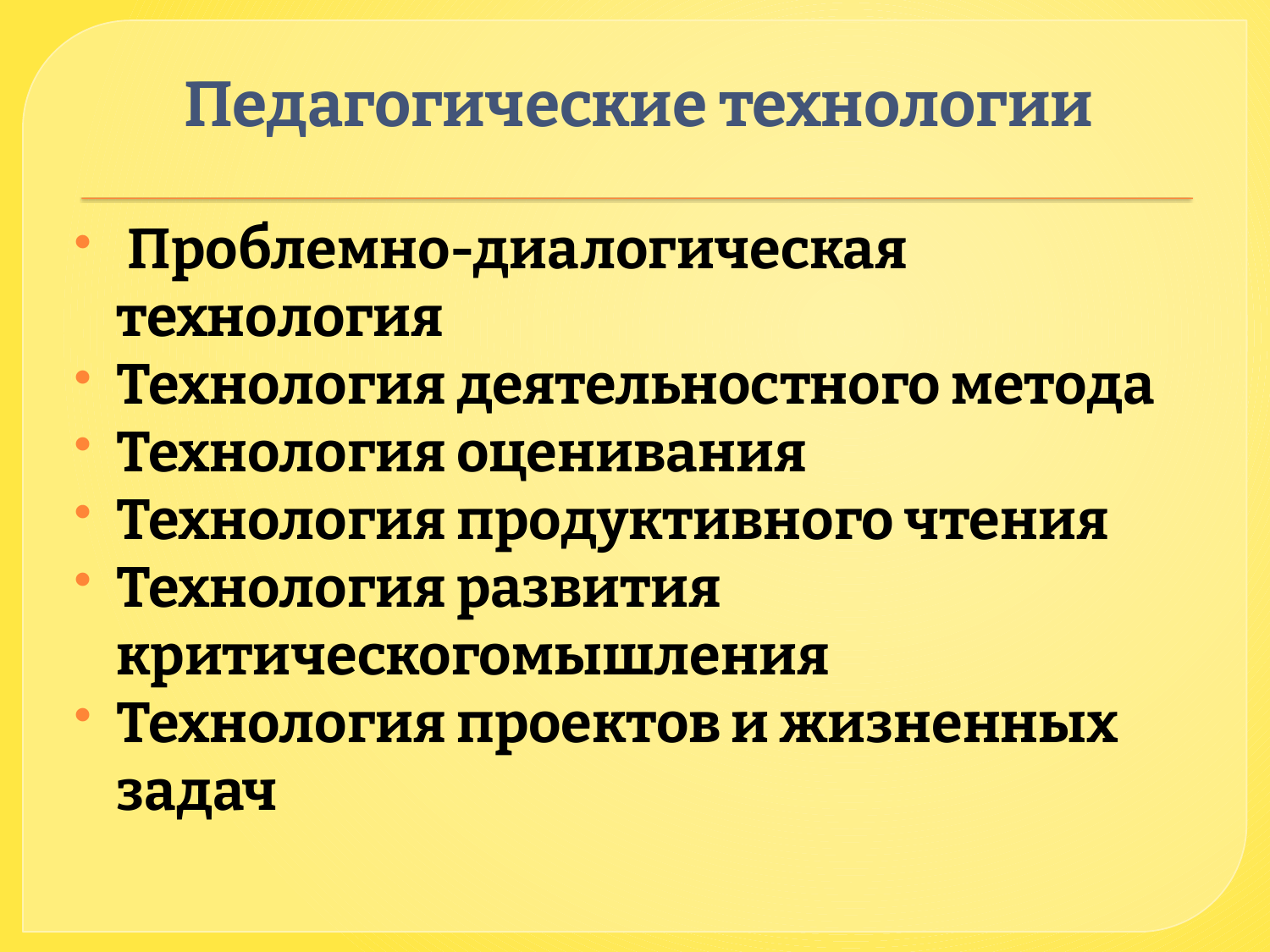

# Педагогические технологии
 Проблемно-диалогическая технология
Технология деятельностного метода
Технология оценивания
Технология продуктивного чтения
Технология развития критическогомышления
Технология проектов и жизненных задач